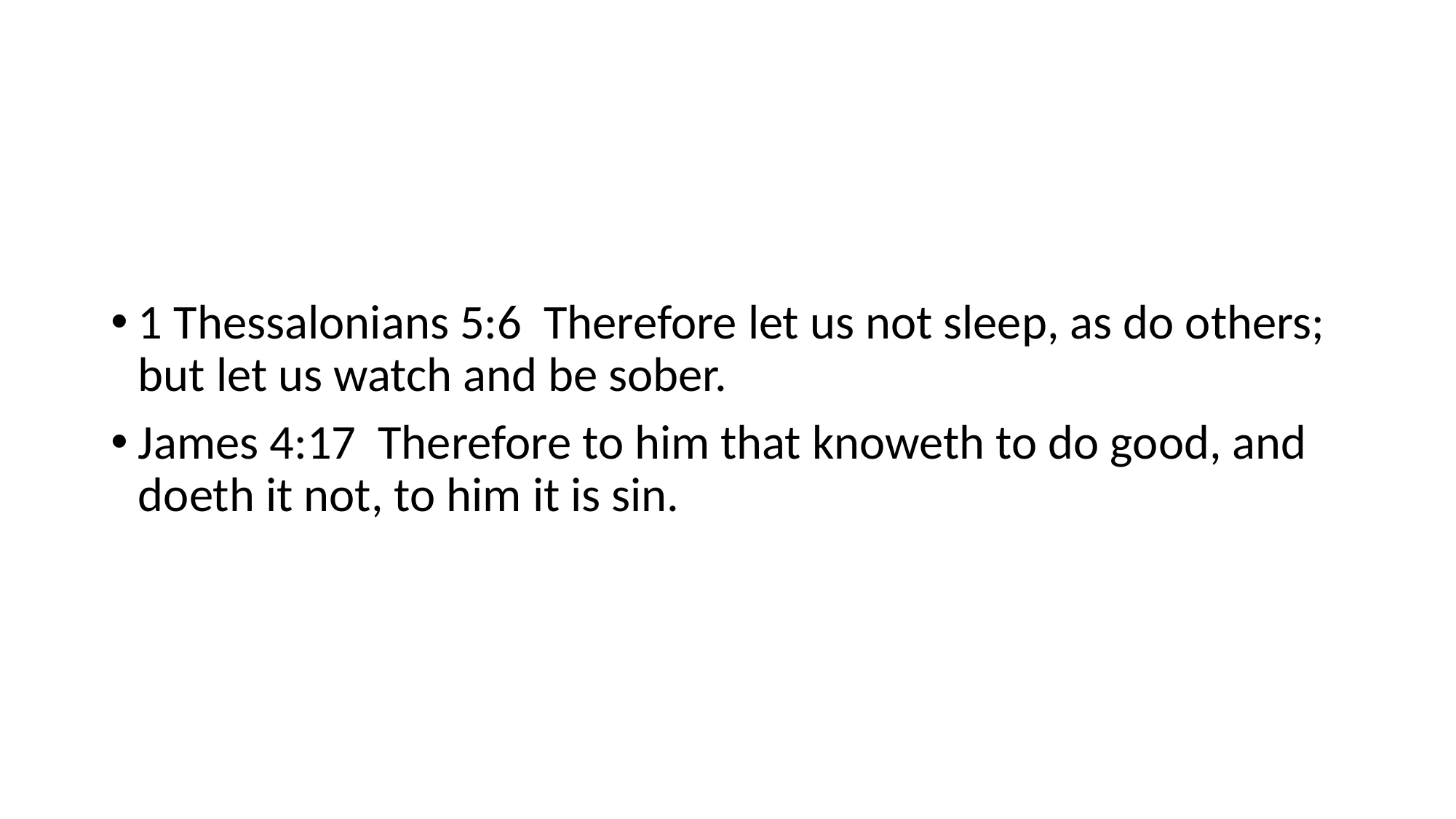

1 Thessalonians 5:6  Therefore let us not sleep, as do others; but let us watch and be sober.
James 4:17  Therefore to him that knoweth to do good, and doeth it not, to him it is sin.